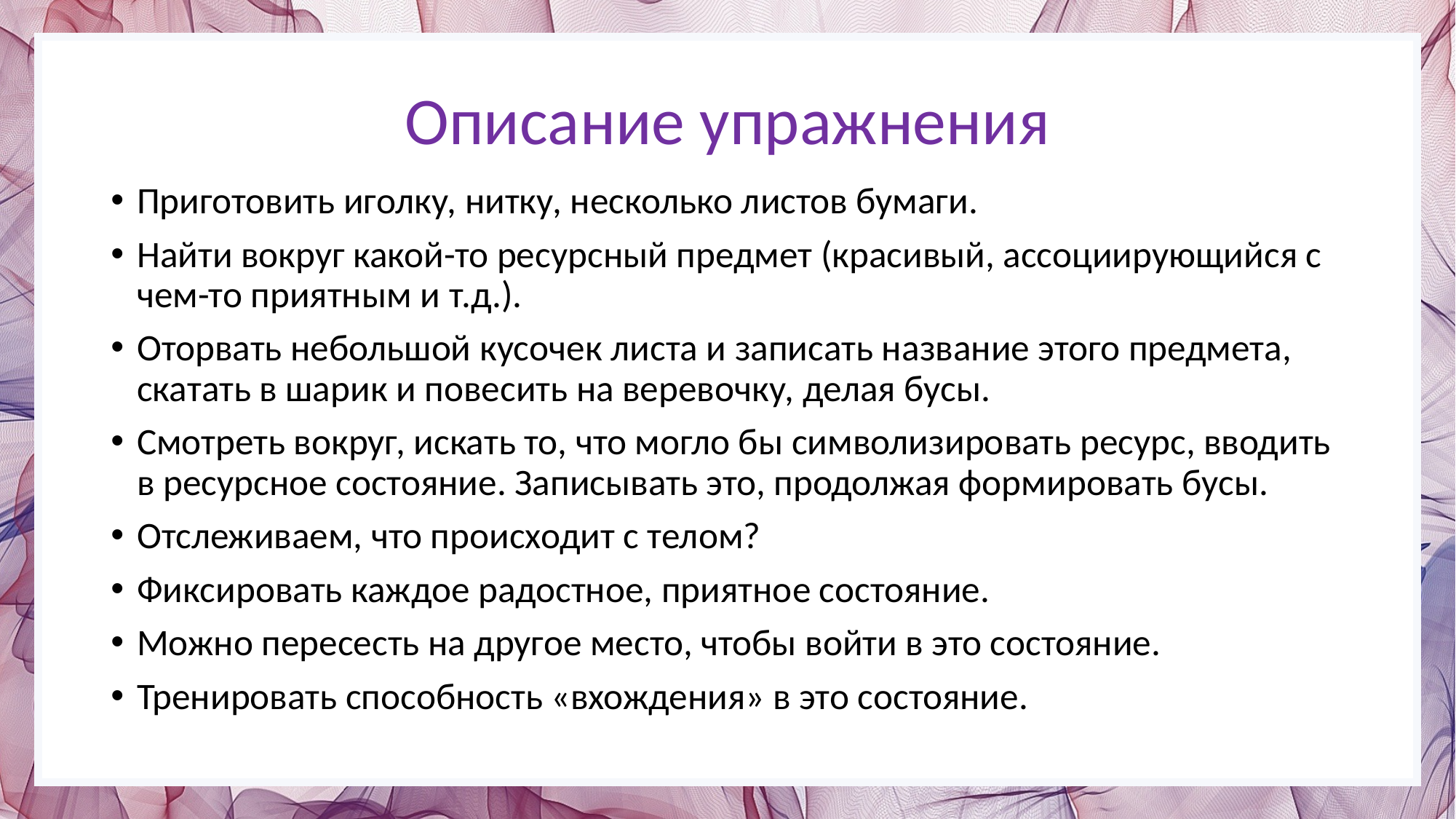

# Описание упражнения
Приготовить иголку, нитку, несколько листов бумаги.
Найти вокруг какой-то ресурсный предмет (красивый, ассоциирующийся с чем-то приятным и т.д.).
Оторвать небольшой кусочек листа и записать название этого предмета, скатать в шарик и повесить на веревочку, делая бусы.
Смотреть вокруг, искать то, что могло бы символизировать ресурс, вводить в ресурсное состояние. Записывать это, продолжая формировать бусы.
Отслеживаем, что происходит с телом?
Фиксировать каждое радостное, приятное состояние.
Можно пересесть на другое место, чтобы войти в это состояние.
Тренировать способность «вхождения» в это состояние.